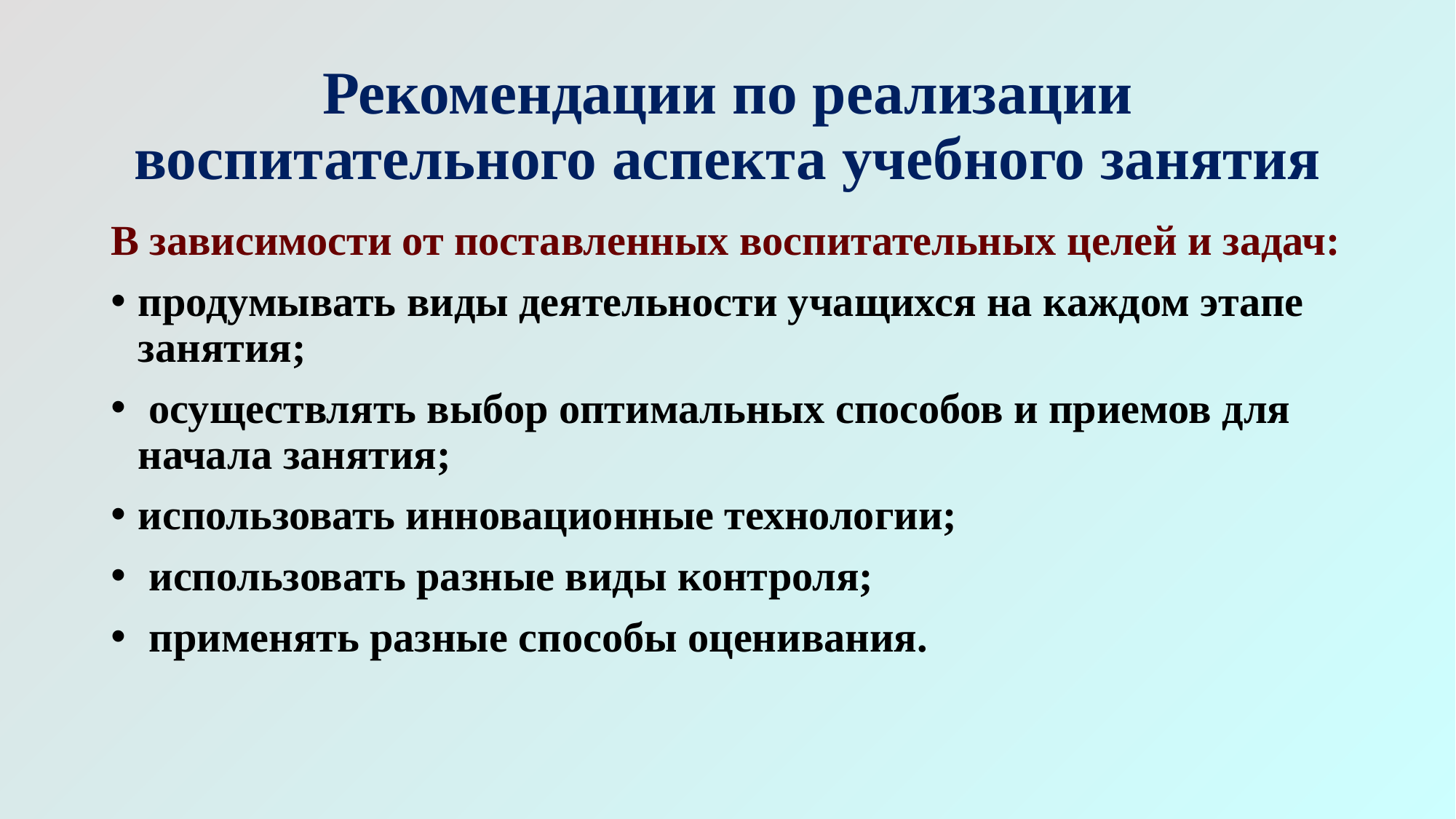

# Рекомендации по реализации воспитательного аспекта учебного занятия
В зависимости от поставленных воспитательных целей и задач:
продумывать виды деятельности учащихся на каждом этапе занятия;
 осуществлять выбор оптимальных способов и приемов для начала занятия;
использовать инновационные технологии;
 использовать разные виды контроля;
 применять разные способы оценивания.